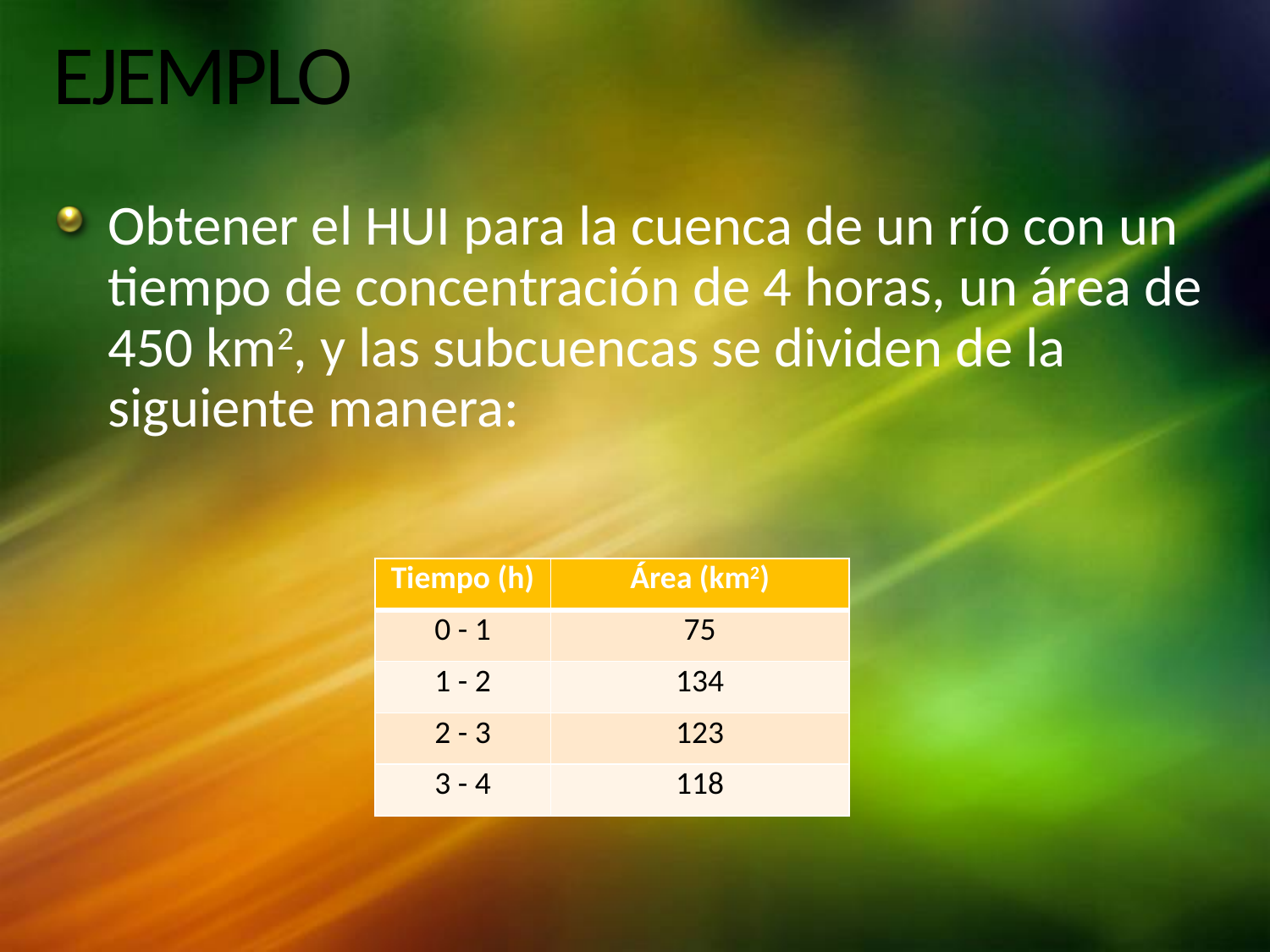

# EJEMPLO
Obtener el HUI para la cuenca de un río con un tiempo de concentración de 4 horas, un área de 450 km2, y las subcuencas se dividen de la siguiente manera:

| Tiempo (h) | Área (km2) |
| --- | --- |
| 0 - 1 | 75 |
| 1 - 2 | 134 |
| 2 - 3 | 123 |
| 3 - 4 | 118 |